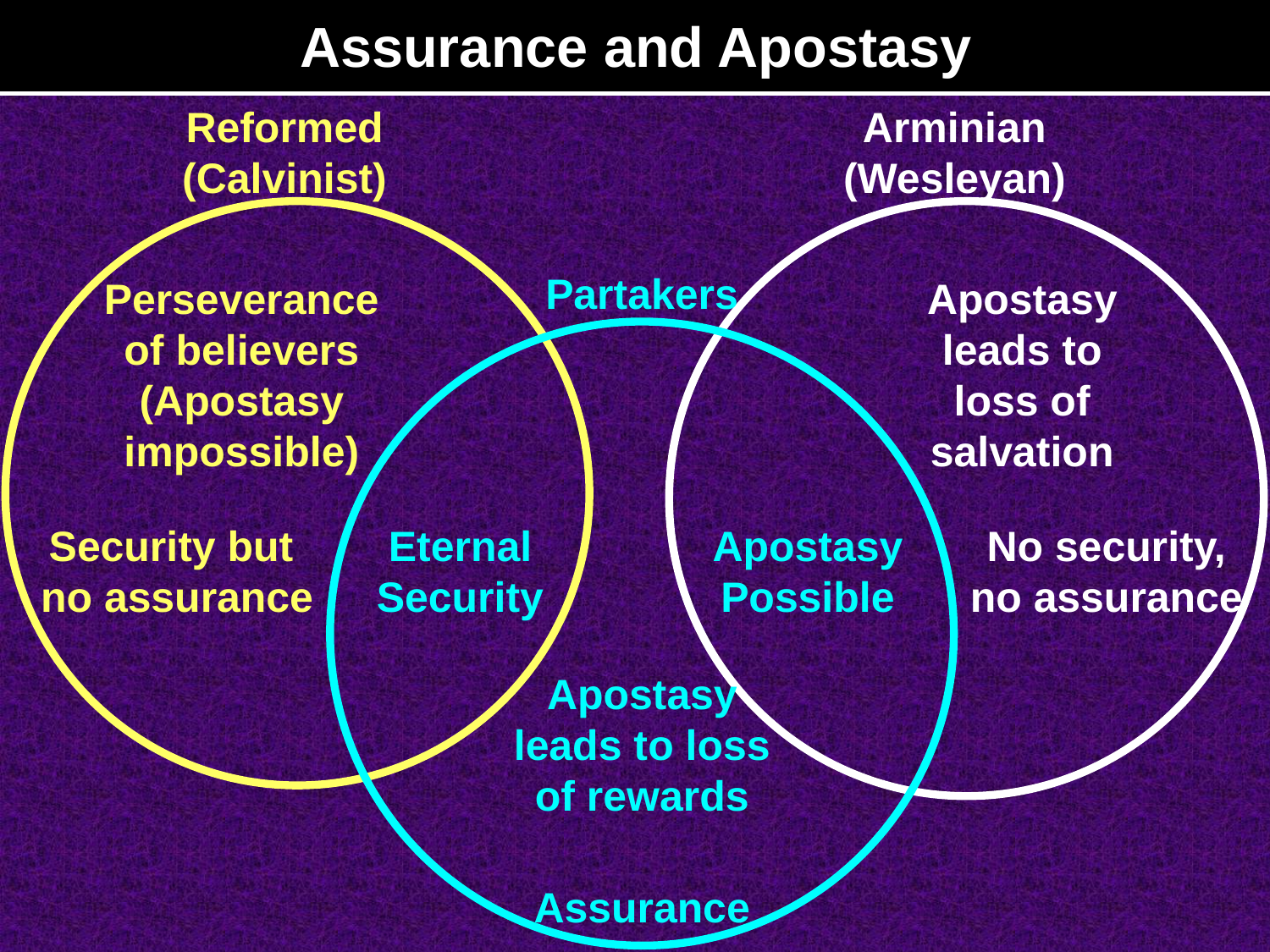

Assurance and Apostasy
Reformed
(Calvinist)
Arminian
(Wesleyan)

Partakers
Perseverance of believers
(Apostasy impossible)
Apostasy leads to loss of salvation

Security but
no assurance
Eternal
Security
Apostasy Possible
No security, no assurance
Apostasy leads to loss of rewards
Assurance